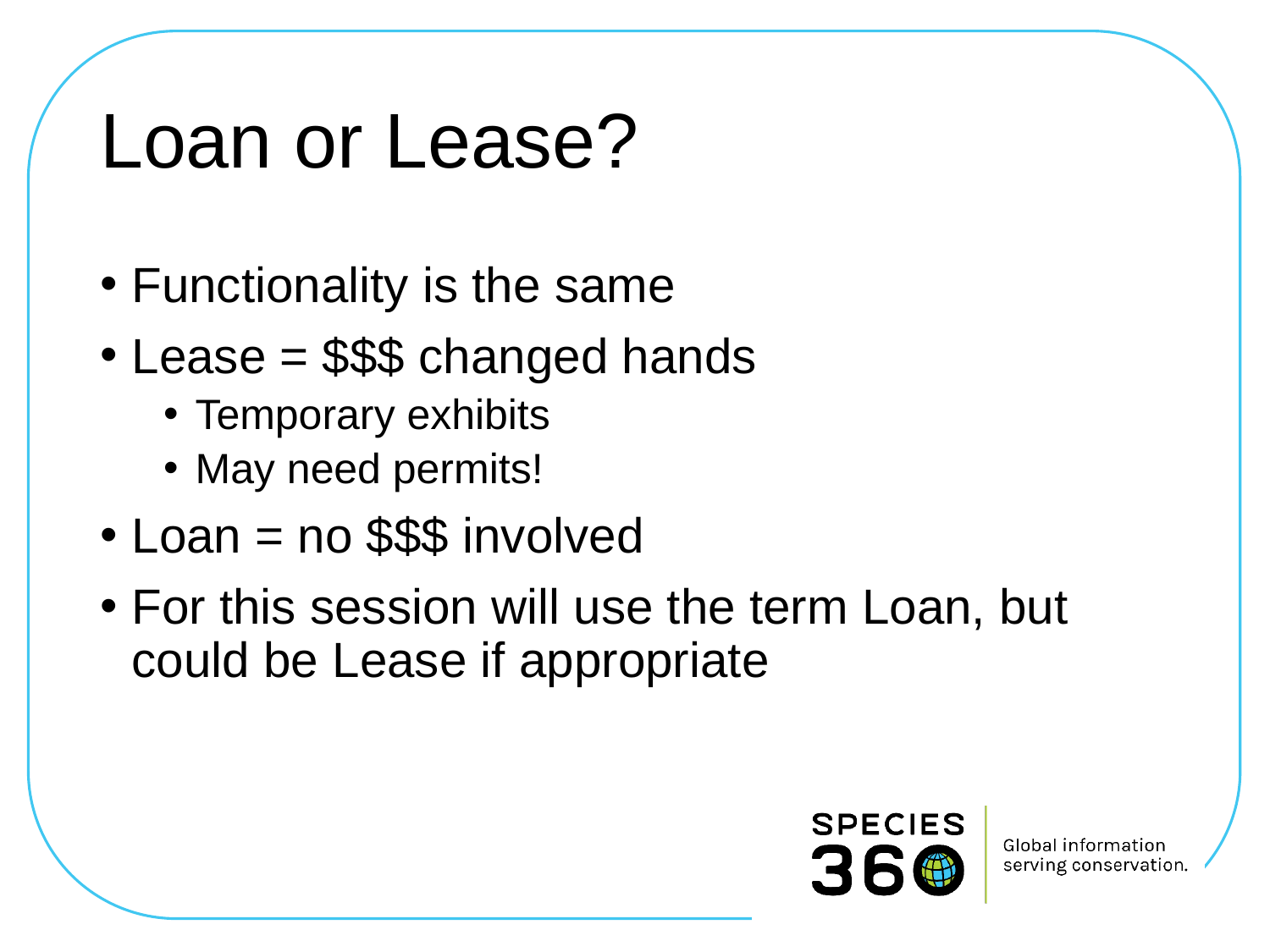

# Loan or Lease?
Functionality is the same
Lease = $$$ changed hands
Temporary exhibits
May need permits!
Loan = no $$$ involved
For this session will use the term Loan, but could be Lease if appropriate